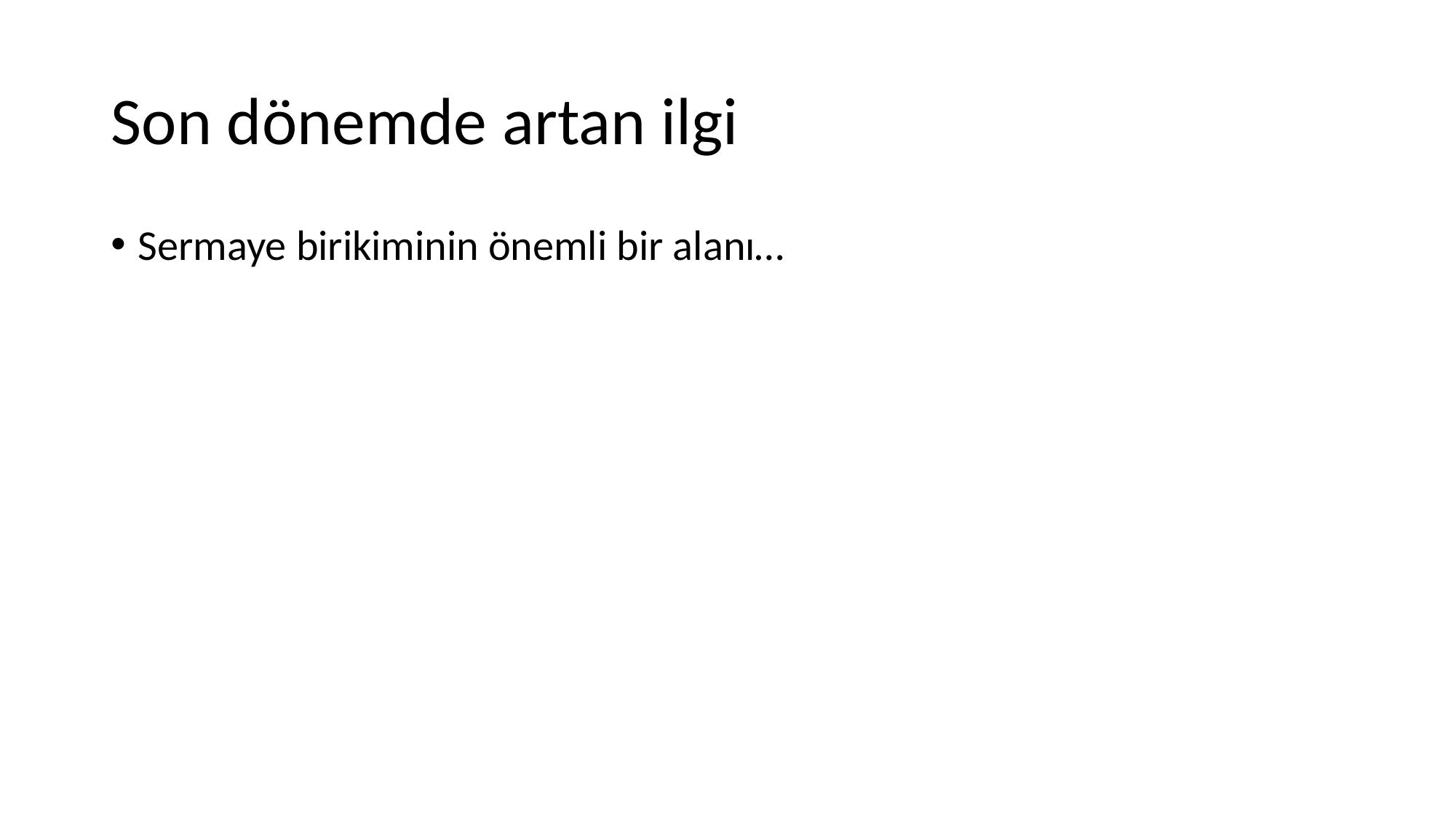

# Son dönemde artan ilgi
Sermaye birikiminin önemli bir alanı…